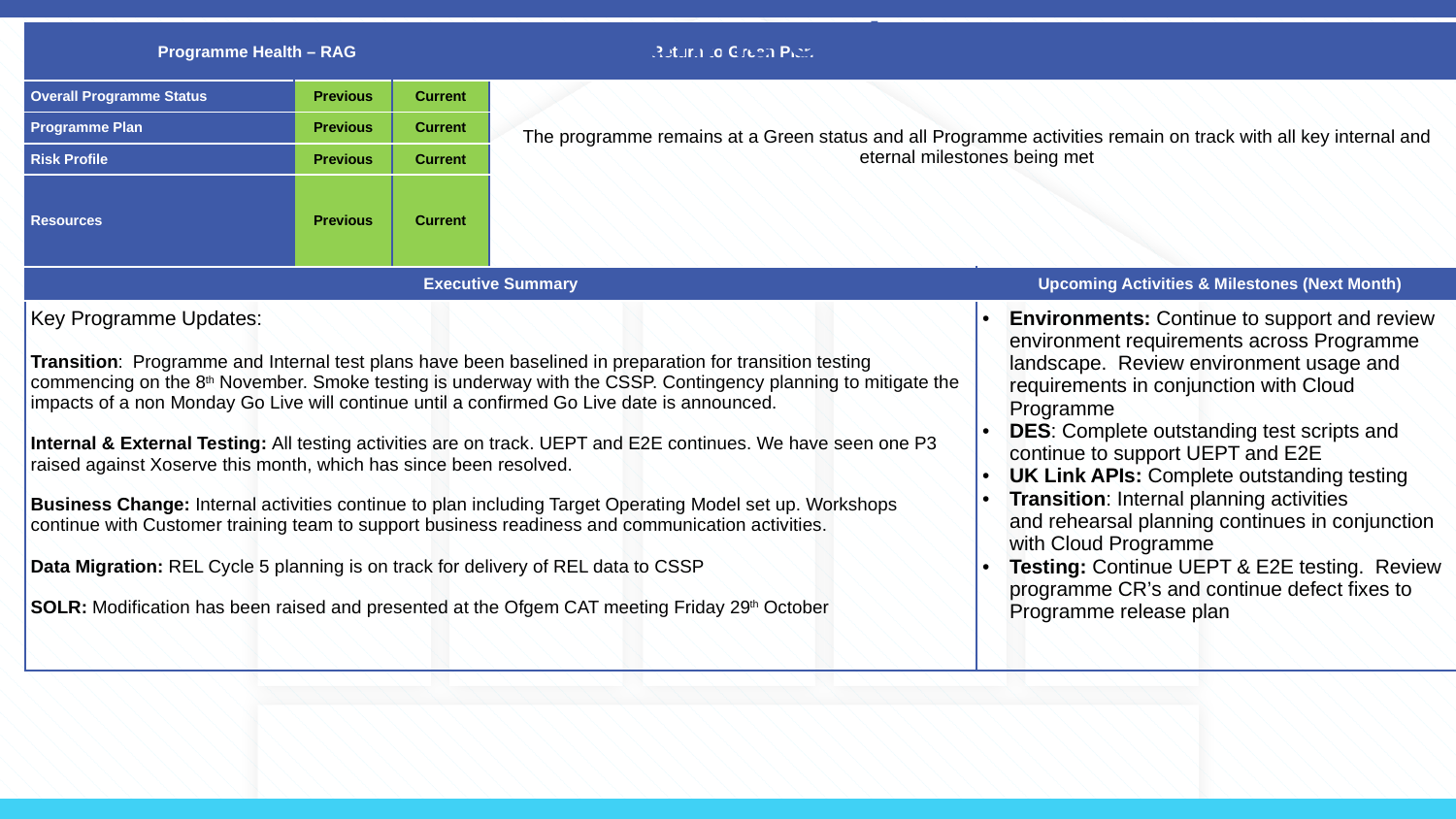

Programme Update
| Programme Health – RAG |  |  | Return to Green Plan |  |
| --- | --- | --- | --- | --- |
| Overall Programme Status | Previous | Current | The programme remains at a Green status and all Programme activities remain on track with all key internal and eternal milestones being met |  |
| Programme Plan | Previous | Current |  |  |
| Risk Profile | Previous | Current |  |  |
| Resources | Previous | Current |  |  |
| Executive Summary |  |  |  | Upcoming Activities & Milestones (Next Month) |
| Key Programme Updates: Transition: Programme and Internal test plans have been baselined in preparation for transition testing commencing on the 8th November. Smoke testing is underway with the CSSP. Contingency planning to mitigate the impacts of a non Monday Go Live will continue until a confirmed Go Live date is announced. Internal & External Testing: All testing activities are on track. UEPT and E2E continues. We have seen one P3 raised against Xoserve this month, which has since been resolved. Business Change: Internal activities continue to plan including Target Operating Model set up. Workshops continue with Customer training team to support business readiness and communication activities. Data Migration: REL Cycle 5 planning is on track for delivery of REL data to CSSP SOLR: Modification has been raised and presented at the Ofgem CAT meeting Friday 29th October |  |  |  | Environments: Continue to support and review environment requirements across Programme landscape. Review environment usage and requirements in conjunction with Cloud Programme DES: Complete outstanding test scripts and continue to support UEPT and E2E UK Link APIs: Complete outstanding testing Transition: Internal planning activities and rehearsal planning continues in conjunction with Cloud Programme Testing: Continue UEPT & E2E testing. Review programme CR’s and continue defect fixes to Programme release plan |